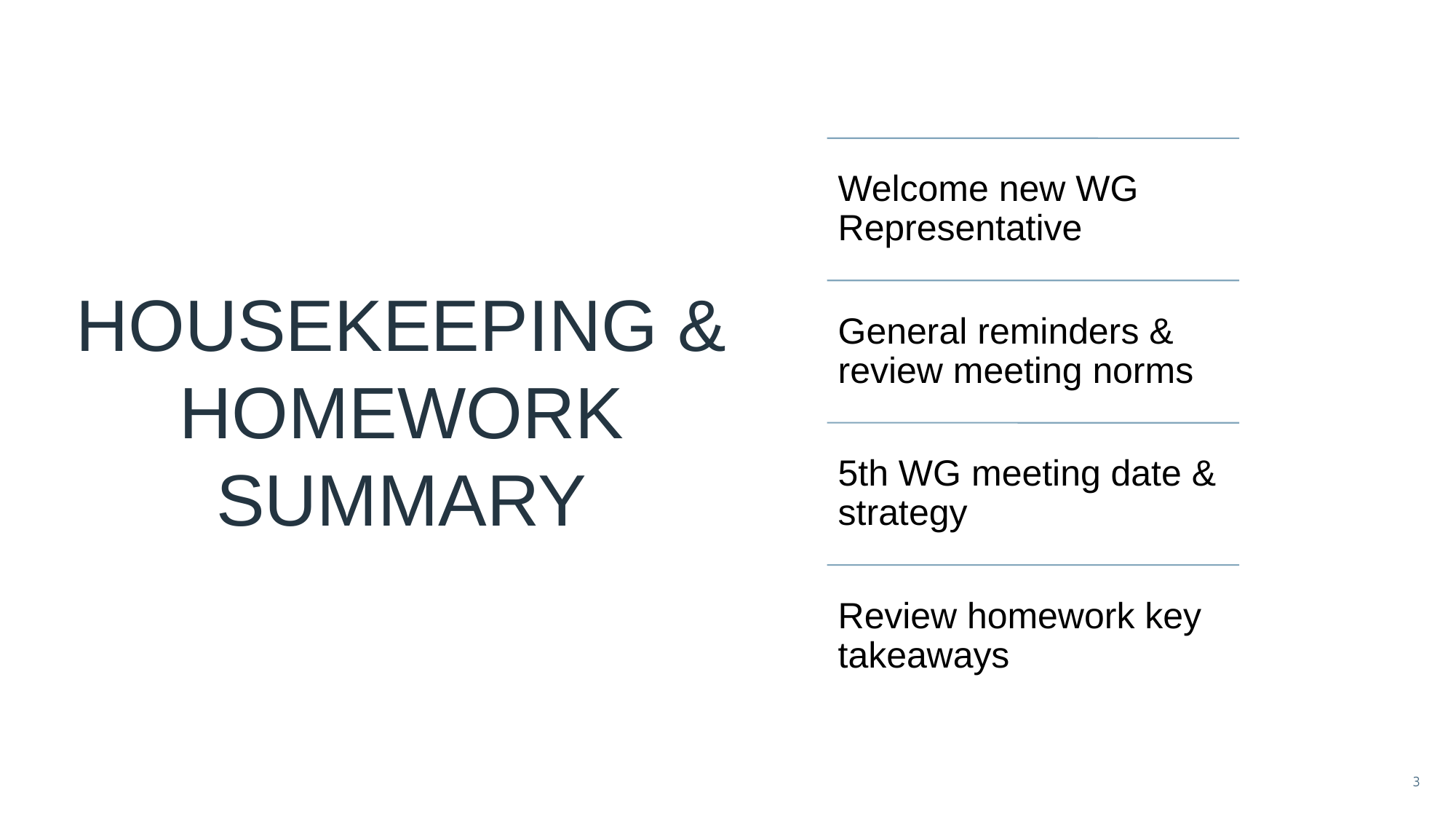

HOUSEKEEPING & HOMEWORK SUMMARY
Welcome new WG Representative
General reminders & review meeting norms
5th WG meeting date & strategy
Review homework key takeaways
3